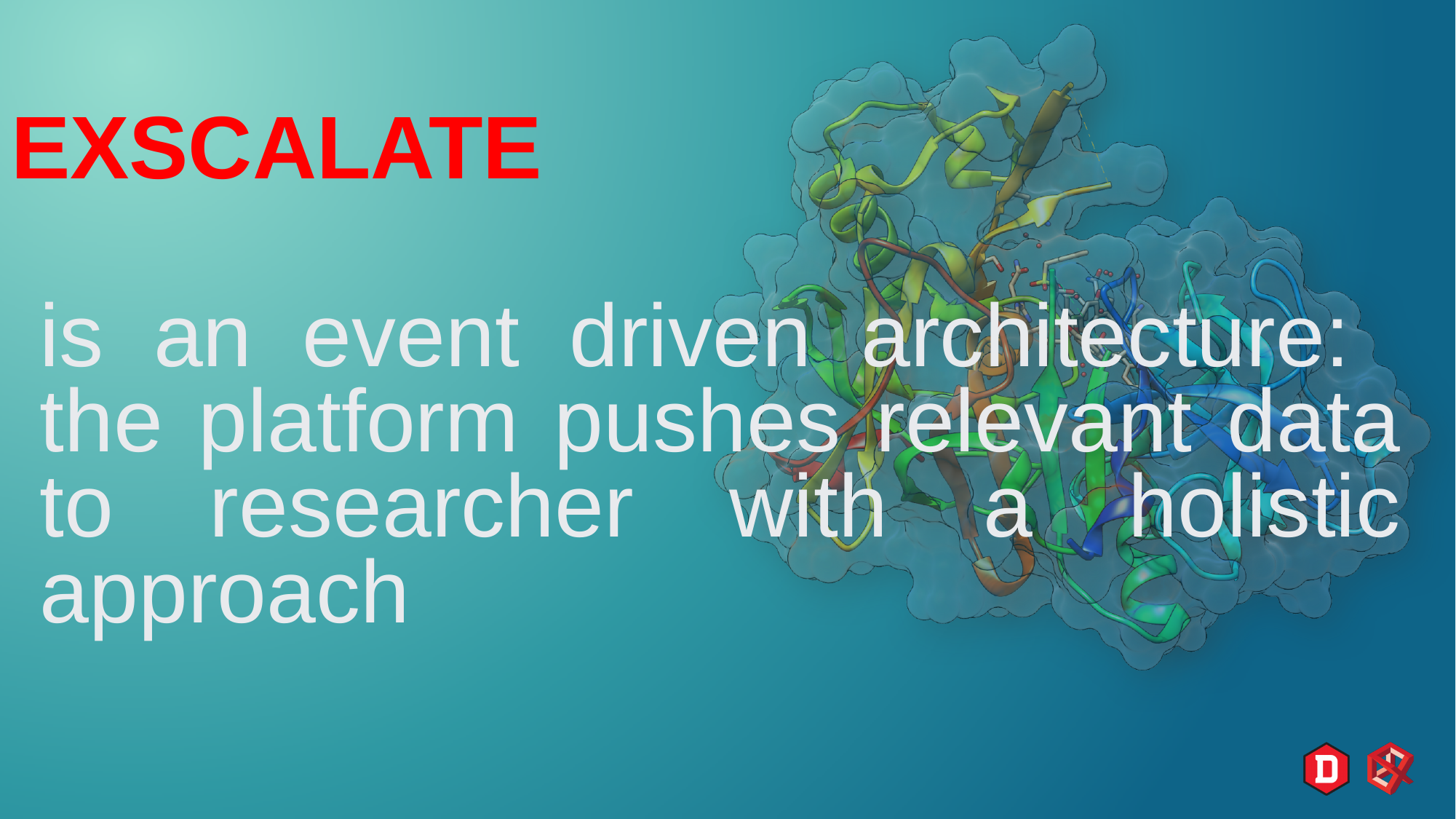

EXSCALATE
# is an event driven architecture: the platform pushes relevant data to researcher with a holistic approach